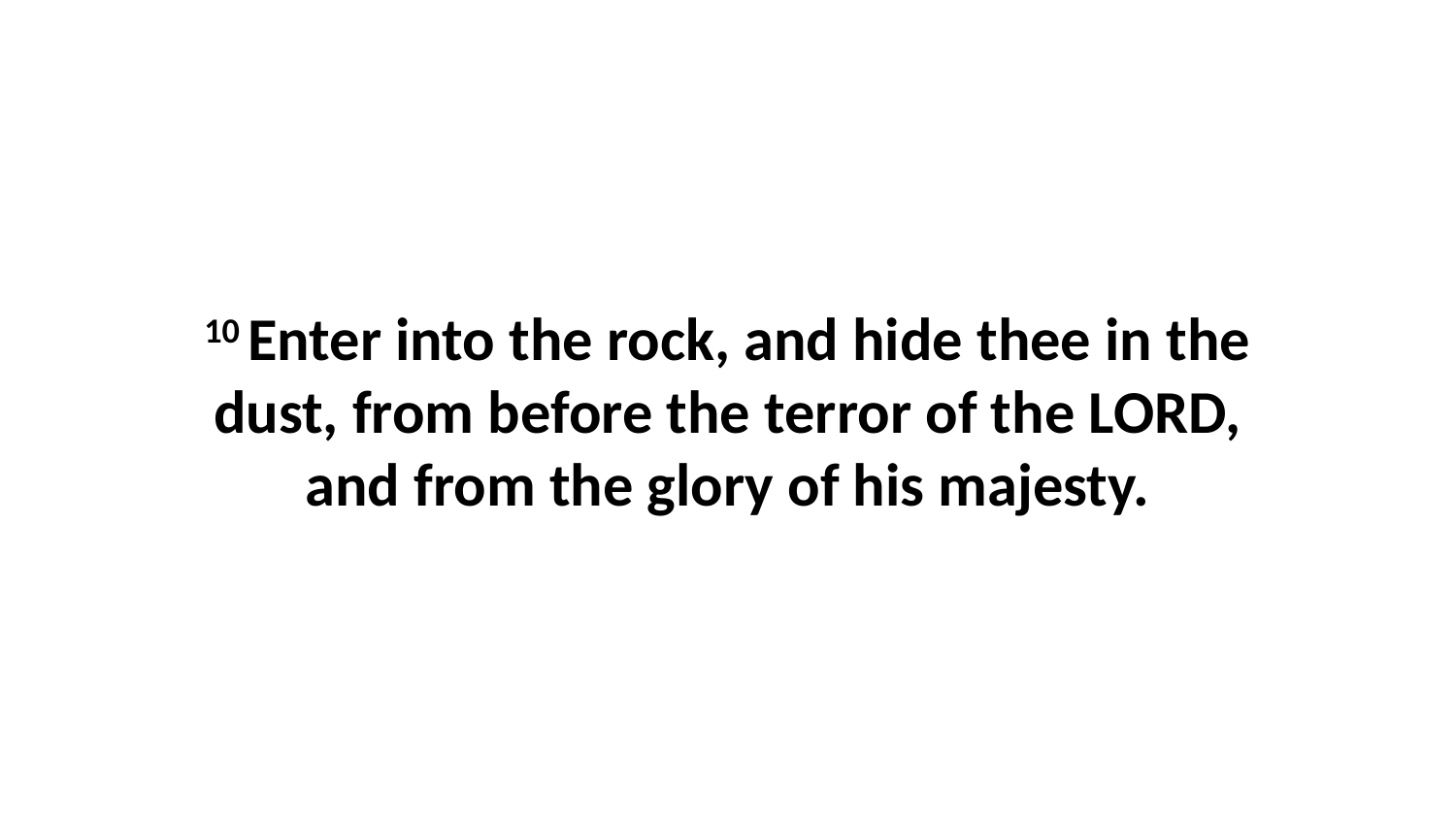

10 Enter into the rock, and hide thee in the dust, from before the terror of the LORD, and from the glory of his majesty.